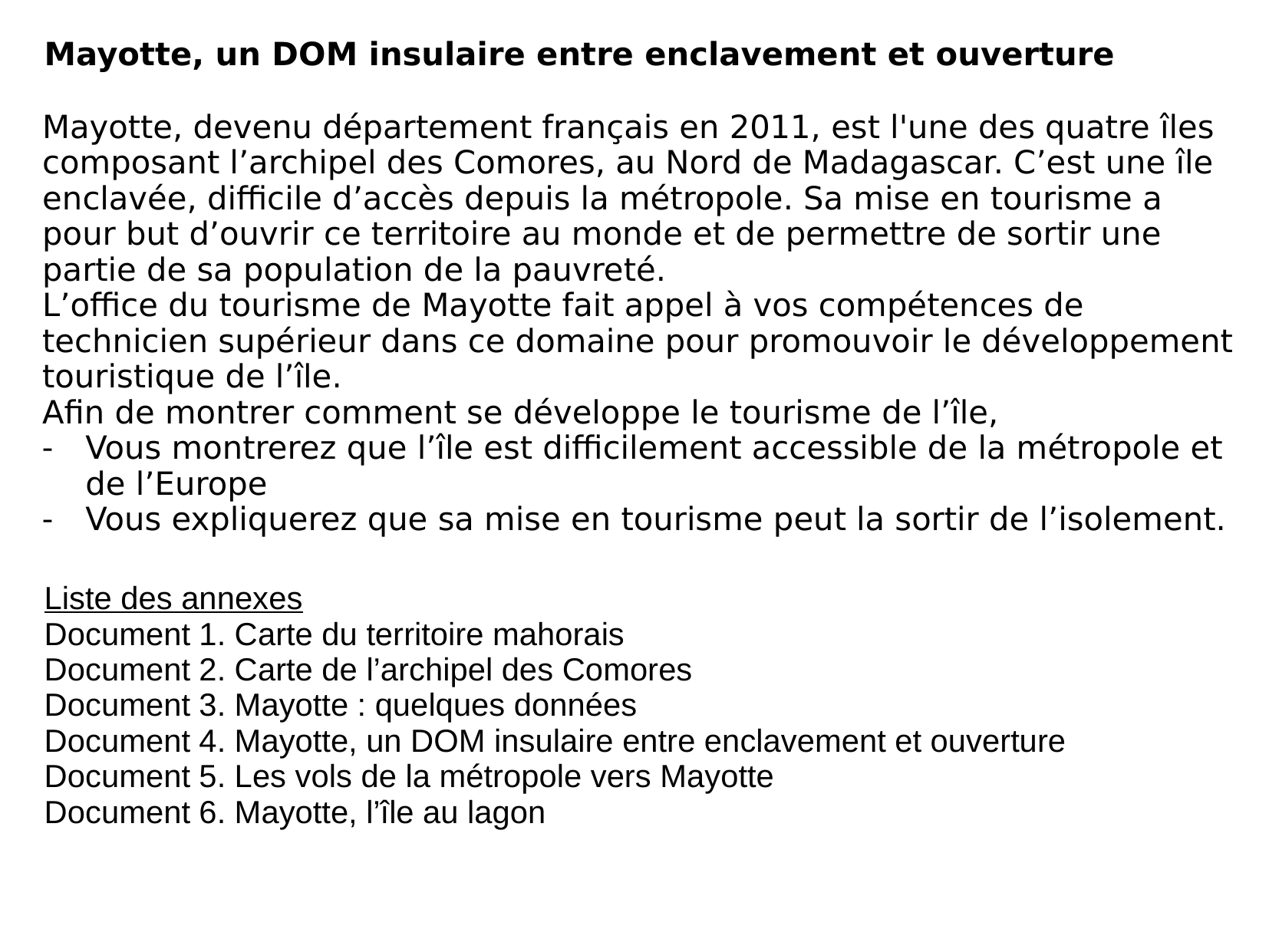

Mayotte, un DOM insulaire entre enclavement et ouverture
Mayotte, devenu département français en 2011, est l'une des quatre îles composant l’archipel des Comores, au Nord de Madagascar. C’est une île enclavée, difficile d’accès depuis la métropole. Sa mise en tourisme a pour but d’ouvrir ce territoire au monde et de permettre de sortir une partie de sa population de la pauvreté.
L’office du tourisme de Mayotte fait appel à vos compétences de technicien supérieur dans ce domaine pour promouvoir le développement touristique de l’île.
Afin de montrer comment se développe le tourisme de l’île,
Vous montrerez que l’île est difficilement accessible de la métropole et de l’Europe
Vous expliquerez que sa mise en tourisme peut la sortir de l’isolement.
Liste des annexes
Document 1. Carte du territoire mahorais
Document 2. Carte de l’archipel des Comores
Document 3. Mayotte : quelques données
Document 4. Mayotte, un DOM insulaire entre enclavement et ouverture
Document 5. Les vols de la métropole vers Mayotte
Document 6. Mayotte, l’île au lagon